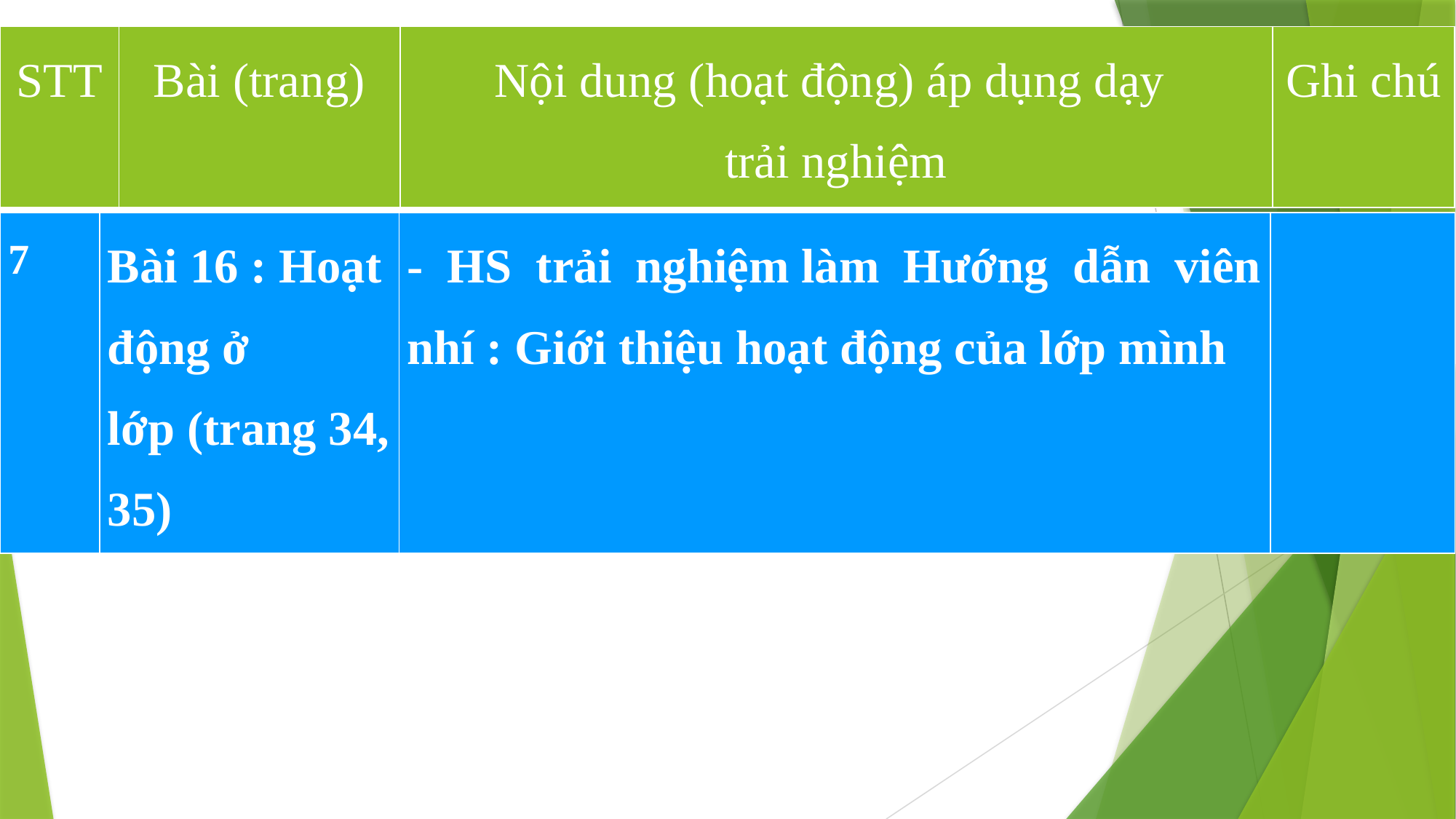

| STT | Bài (trang) | Nội dung (hoạt động) áp dụng dạy trải nghiệm | Ghi chú |
| --- | --- | --- | --- |
| 7 | Bài 16 : Hoạt động ở lớp (trang 34, 35) | - HS trải nghiệm làm Hướng dẫn viên nhí : Giới thiệu hoạt động của lớp mình |  |
| --- | --- | --- | --- |